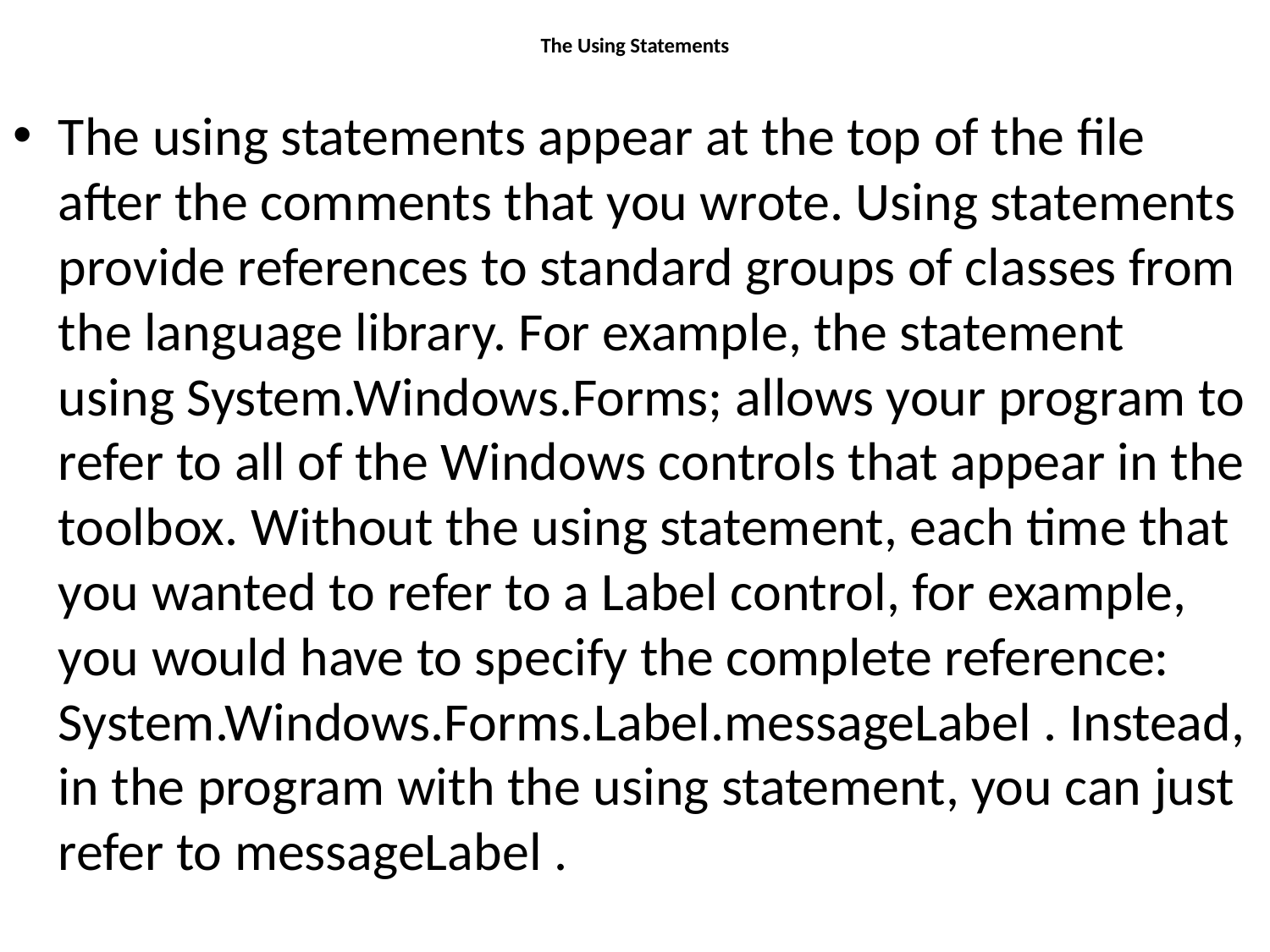

# The Using Statements
The using statements appear at the top of the file after the comments that you wrote. Using statements provide references to standard groups of classes from the language library. For example, the statement using System.Windows.Forms; allows your program to refer to all of the Windows controls that appear in the toolbox. Without the using statement, each time that you wanted to refer to a Label control, for example, you would have to specify the complete reference: System.Windows.Forms.Label.messageLabel . Instead, in the program with the using statement, you can just refer to messageLabel .